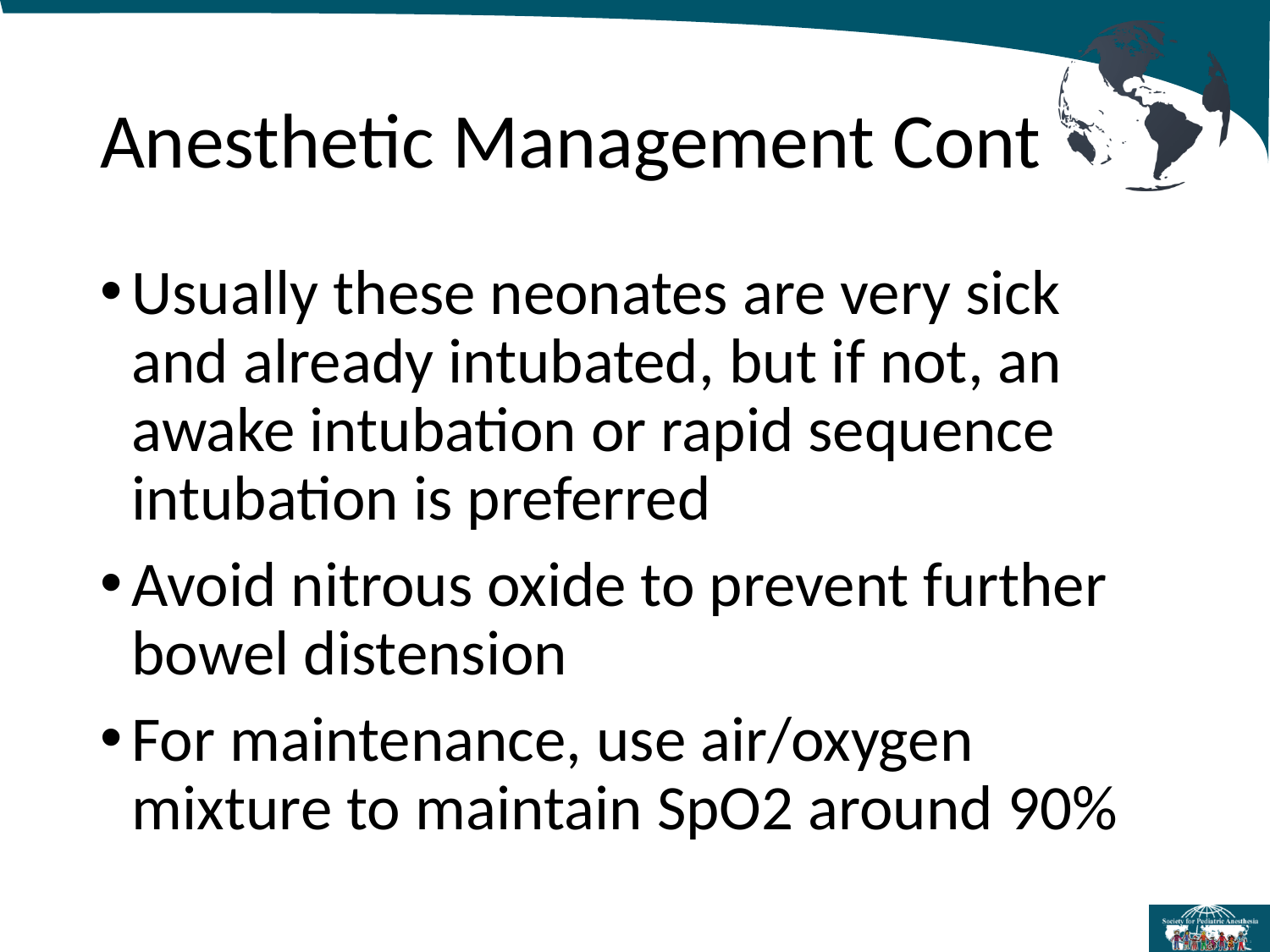

# Anesthetic Management Cont
Usually these neonates are very sick and already intubated, but if not, an awake intubation or rapid sequence intubation is preferred
Avoid nitrous oxide to prevent further bowel distension
For maintenance, use air/oxygen mixture to maintain SpO2 around 90%